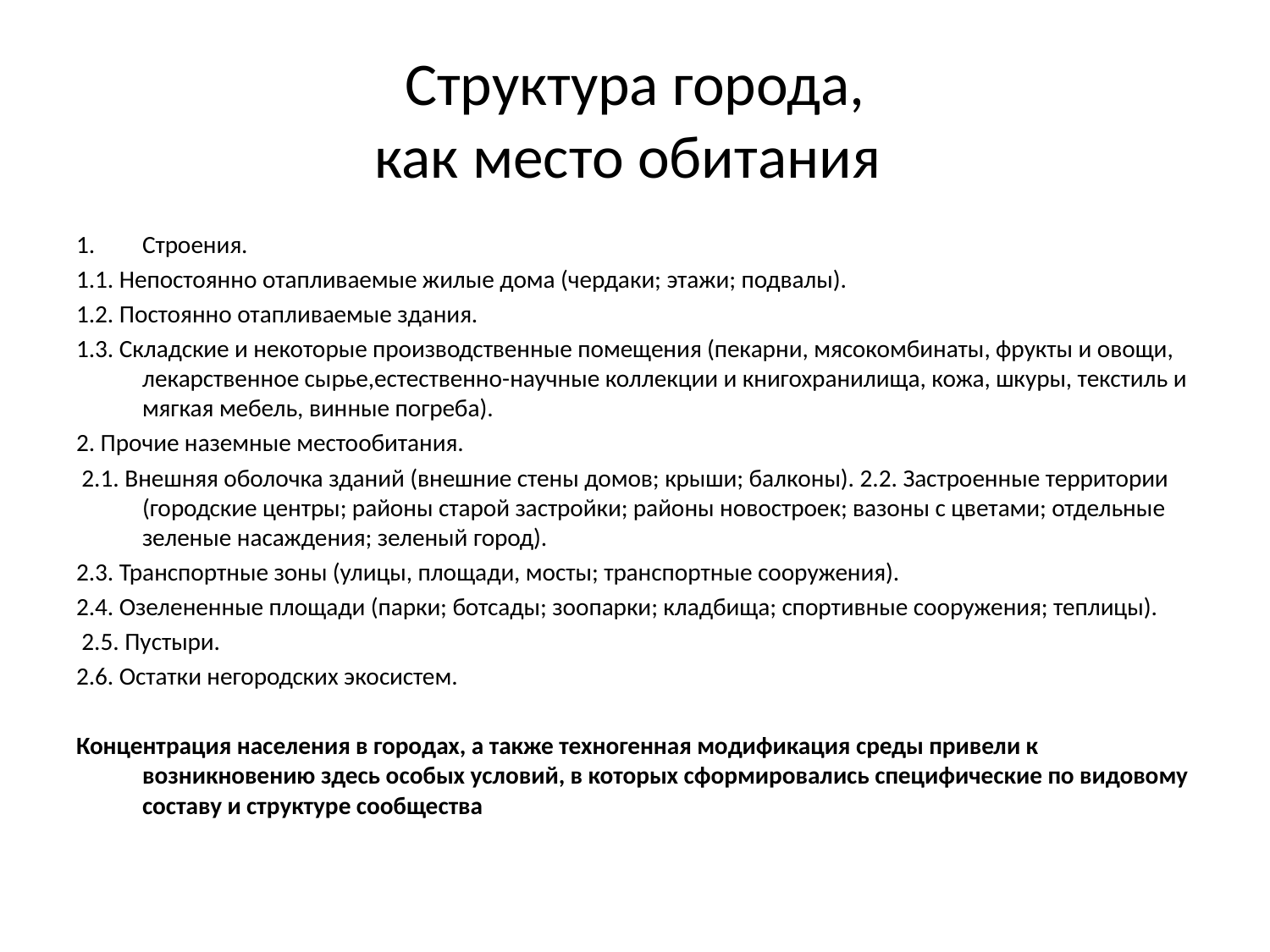

# Структура города, как место обитания
Строения.
1.1. Непостоянно отапливаемые жилые дома (чердаки; этажи; подвалы).
1.2. Постоянно отапливаемые здания.
1.3. Складские и некоторые производственные помещения (пекарни, мясокомбинаты, фрукты и овощи, лекарственное сырье,естественно-научные коллекции и книгохранилища, кожа, шкуры, текстиль и мягкая мебель, винные погреба).
2. Прочие наземные местообитания.
 2.1. Внешняя оболочка зданий (внешние стены домов; крыши; балконы). 2.2. Застроенные территории (городские центры; районы старой застройки; районы новостроек; вазоны с цветами; отдельные зеленые насаждения; зеленый город).
2.3. Транспортные зоны (улицы, площади, мосты; транспортные сооружения).
2.4. Озелененные площади (парки; ботсады; зоопарки; кладбища; спортивные сооружения; теплицы).
 2.5. Пустыри.
2.6. Остатки негородских экосистем.

Концентрация населения в городах, а также техногенная модификация среды привели к возникновению здесь особых условий, в которых сформировались специфические по видовому составу и структуре сообщества